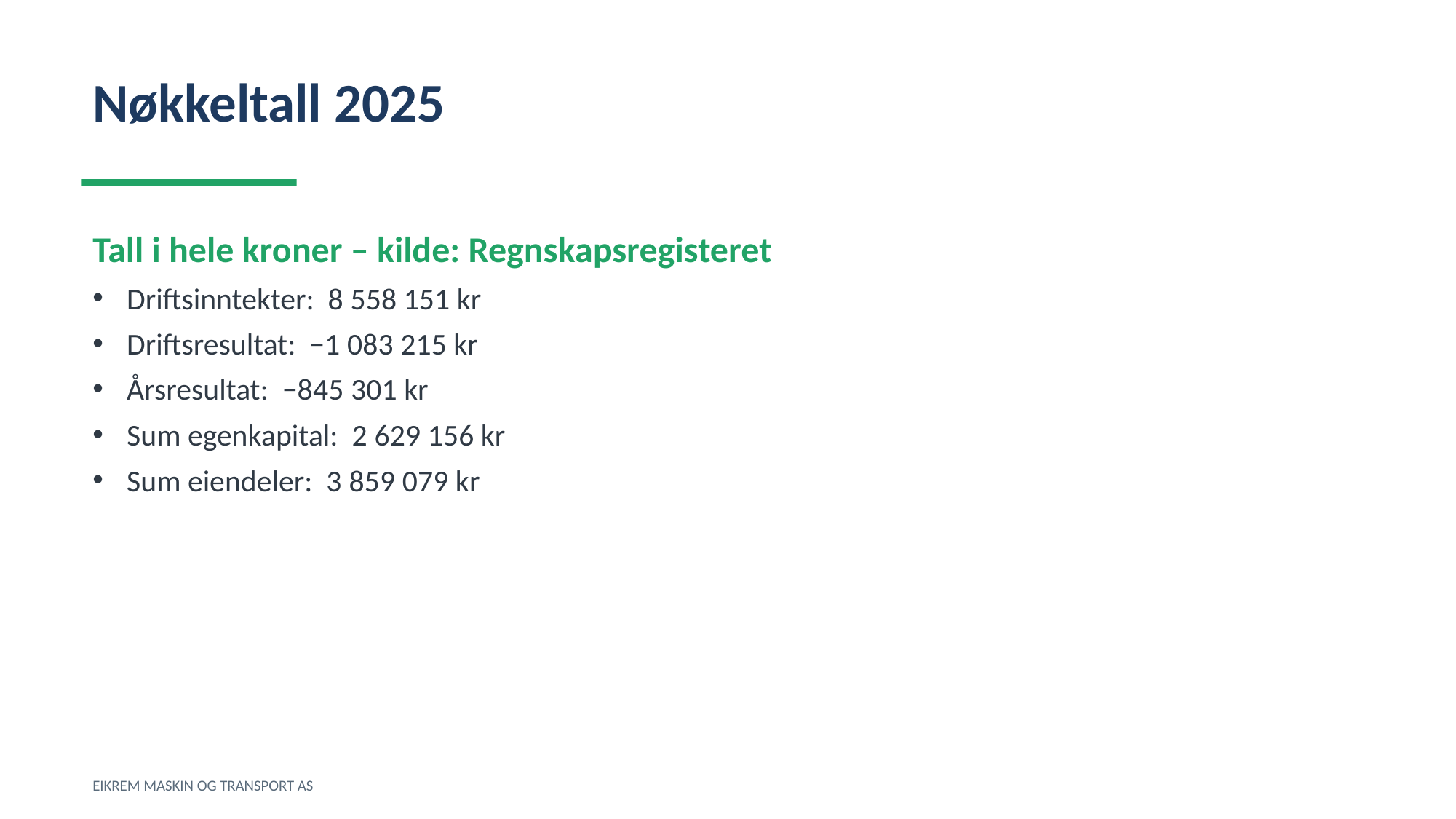

Nøkkeltall 2025

Tall i hele kroner – kilde: Regnskapsregisteret
Driftsinntekter:  8 558 151 kr
Driftsresultat:  −1 083 215 kr
Årsresultat:  −845 301 kr
Sum egenkapital:  2 629 156 kr
Sum eiendeler:  3 859 079 kr
EIKREM MASKIN OG TRANSPORT AS